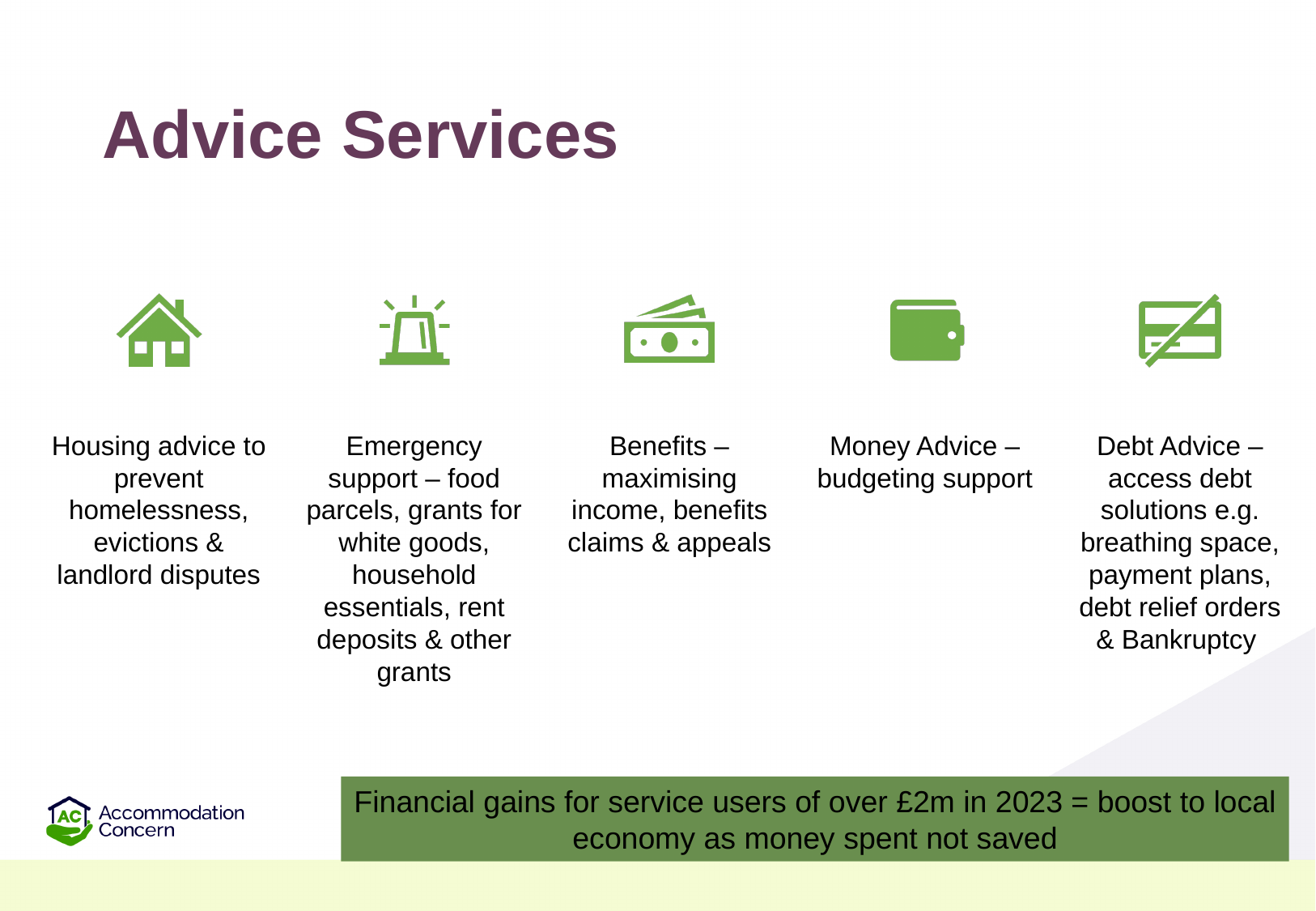

# Advice Services
Housing advice to prevent homelessness, evictions & landlord disputes
Emergency support – food parcels, grants for white goods, household essentials, rent deposits & other grants
Benefits – maximising income, benefits claims & appeals
Money Advice – budgeting support
Debt Advice – access debt solutions e.g. breathing space, payment plans, debt relief orders & Bankruptcy
Financial gains for service users of over £2m in 2023 = boost to local economy as money spent not saved